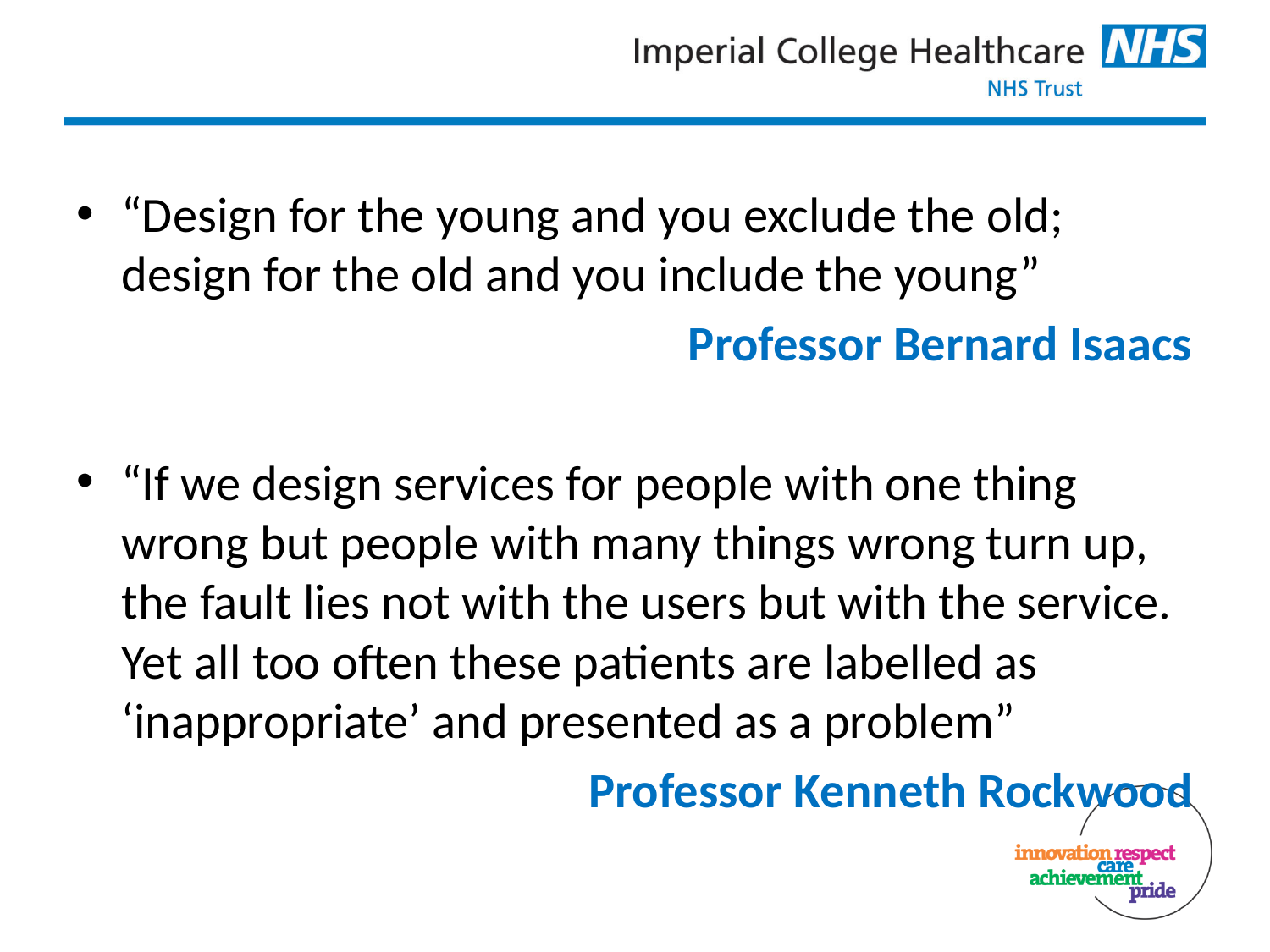

“Design for the young and you exclude the old; design for the old and you include the young”
Professor Bernard Isaacs

“If we design services for people with one thing wrong but people with many things wrong turn up, the fault lies not with the users but with the service. Yet all too often these patients are labelled as ‘inappropriate’ and presented as a problem”
Professor Kenneth Rockwood